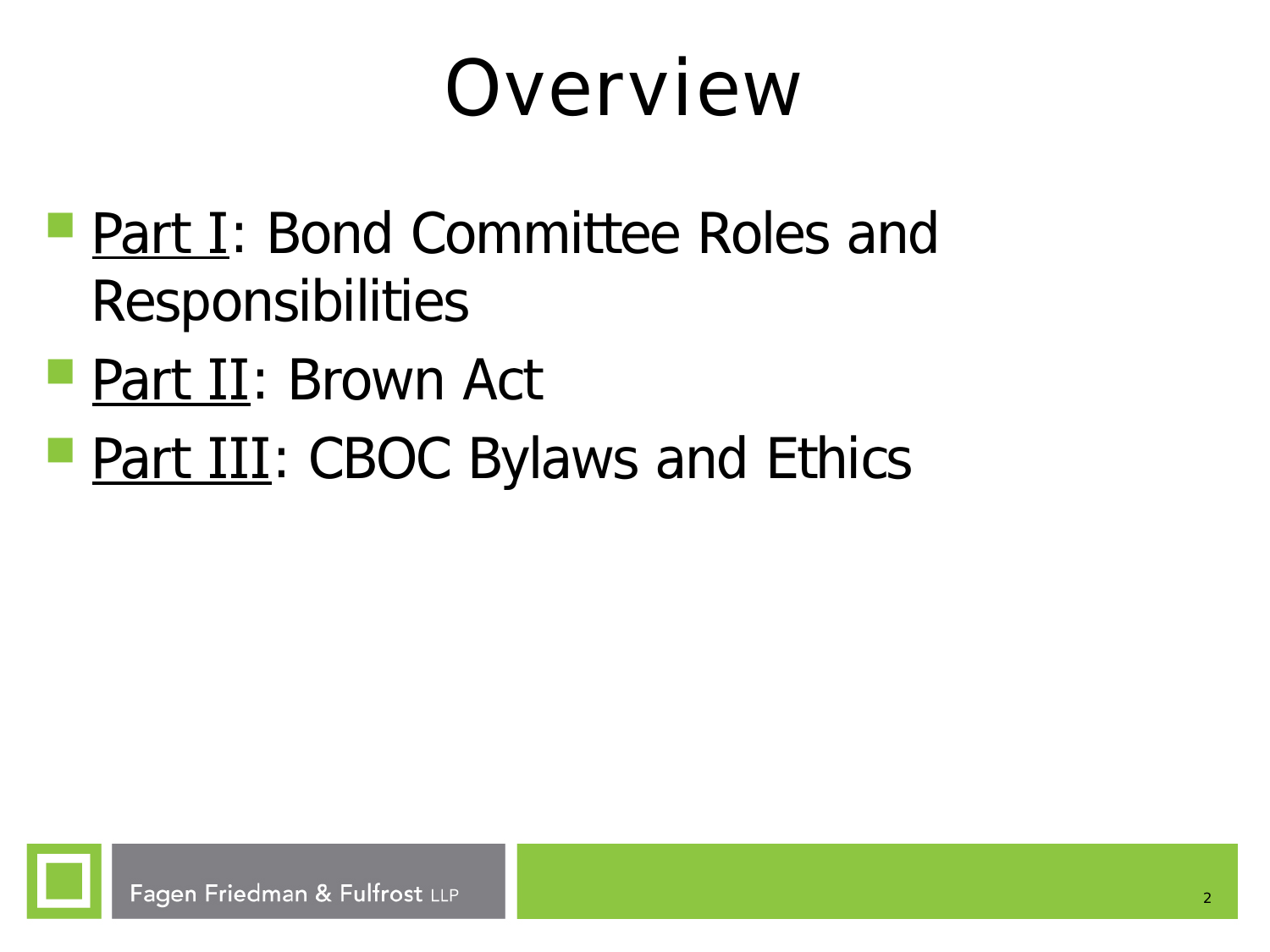

Overview
Part I: Bond Committee Roles and Responsibilities
Part II: Brown Act
Part III: CBOC Bylaws and Ethics